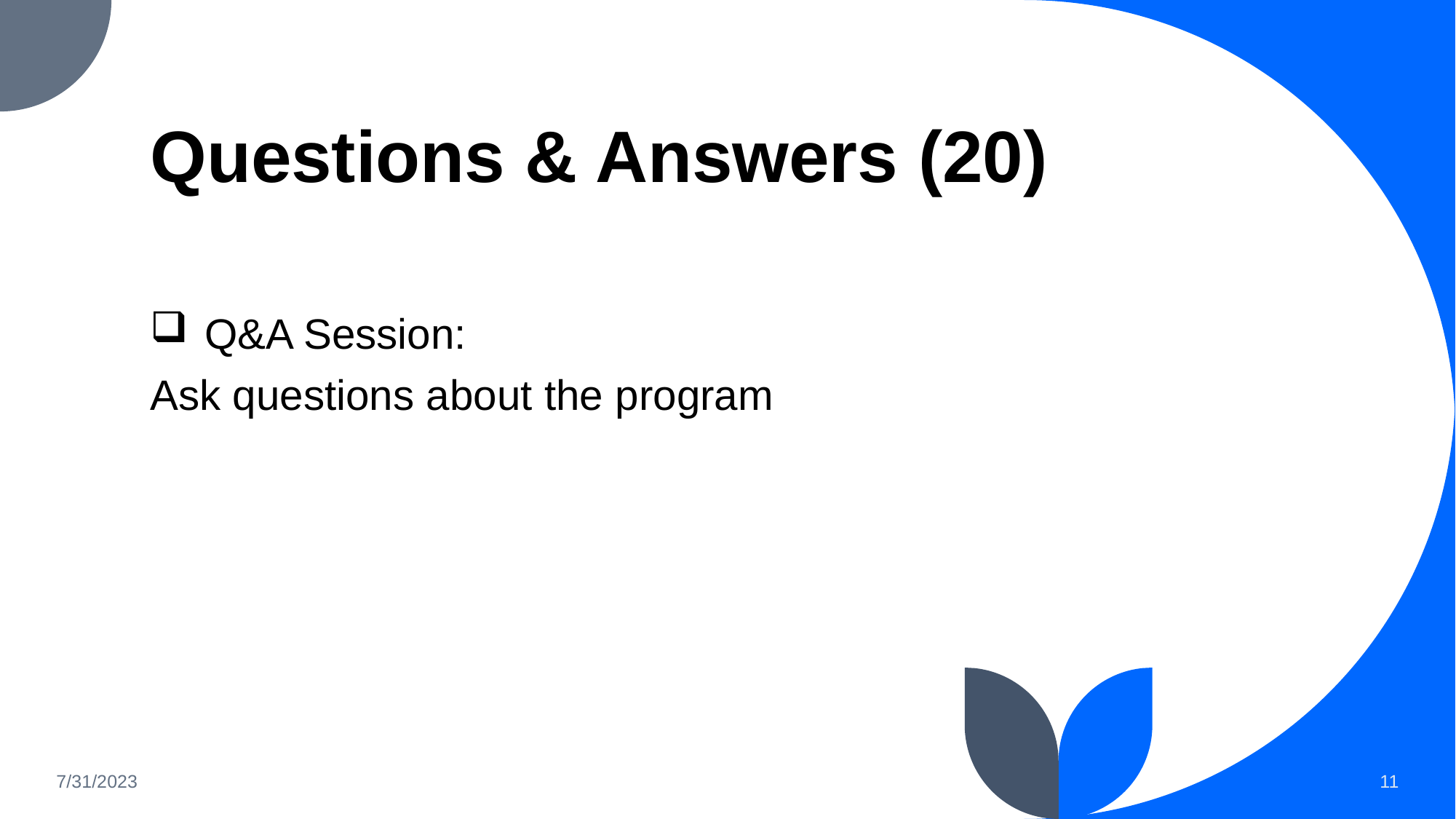

# Questions & Answers (20)

Q&A Session:
Ask questions about the program

7/31/2023
11